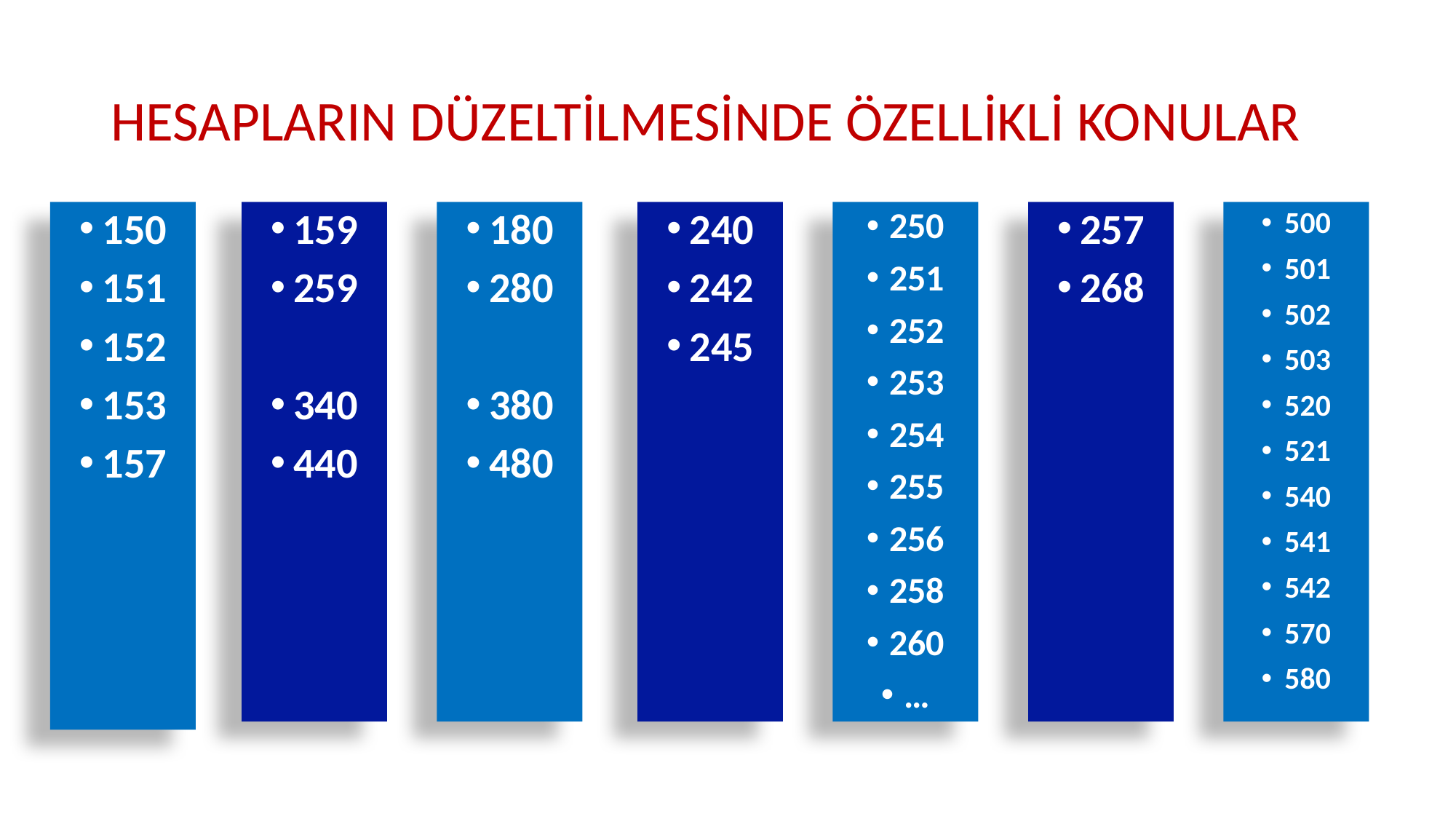

# HESAPLARIN DÜZELTİLMESİNDE ÖZELLİKLİ KONULAR
150
151
152
153
157

159
259

340
440

180
280

380
480

240
242
245

250
251
252
253
254
255
256
258
260
…
257
268

500
501
502
503
520
521
540
541
542
570
580